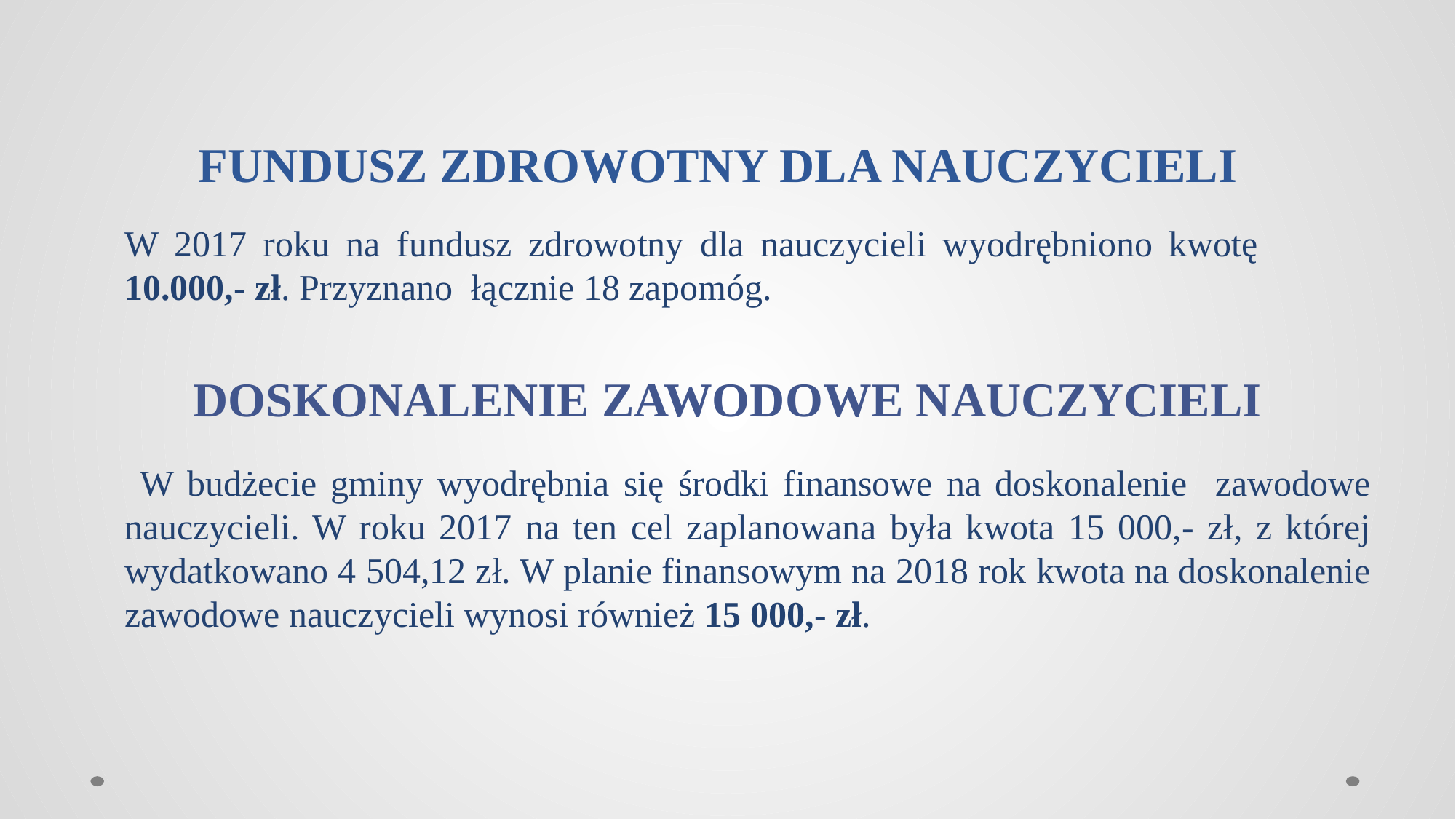

# FUNDUSZ ZDROWOTNY DLA NAUCZYCIELI
	W 2017 roku na fundusz zdrowotny dla nauczycieli wyodrębniono kwotę        10.000,- zł. Przyznano  łącznie 18 zapomóg.

DOSKONALENIE ZAWODOWE NAUCZYCIELI

    W budżecie gminy wyodrębnia się środki finansowe na doskonalenie  zawodowe nauczycieli. W roku 2017 na ten cel zaplanowana była kwota 15 000,- zł, z której wydatkowano 4 504,12 zł. W planie finansowym na 2018 rok kwota na doskonalenie zawodowe nauczycieli wynosi również 15 000,- zł.